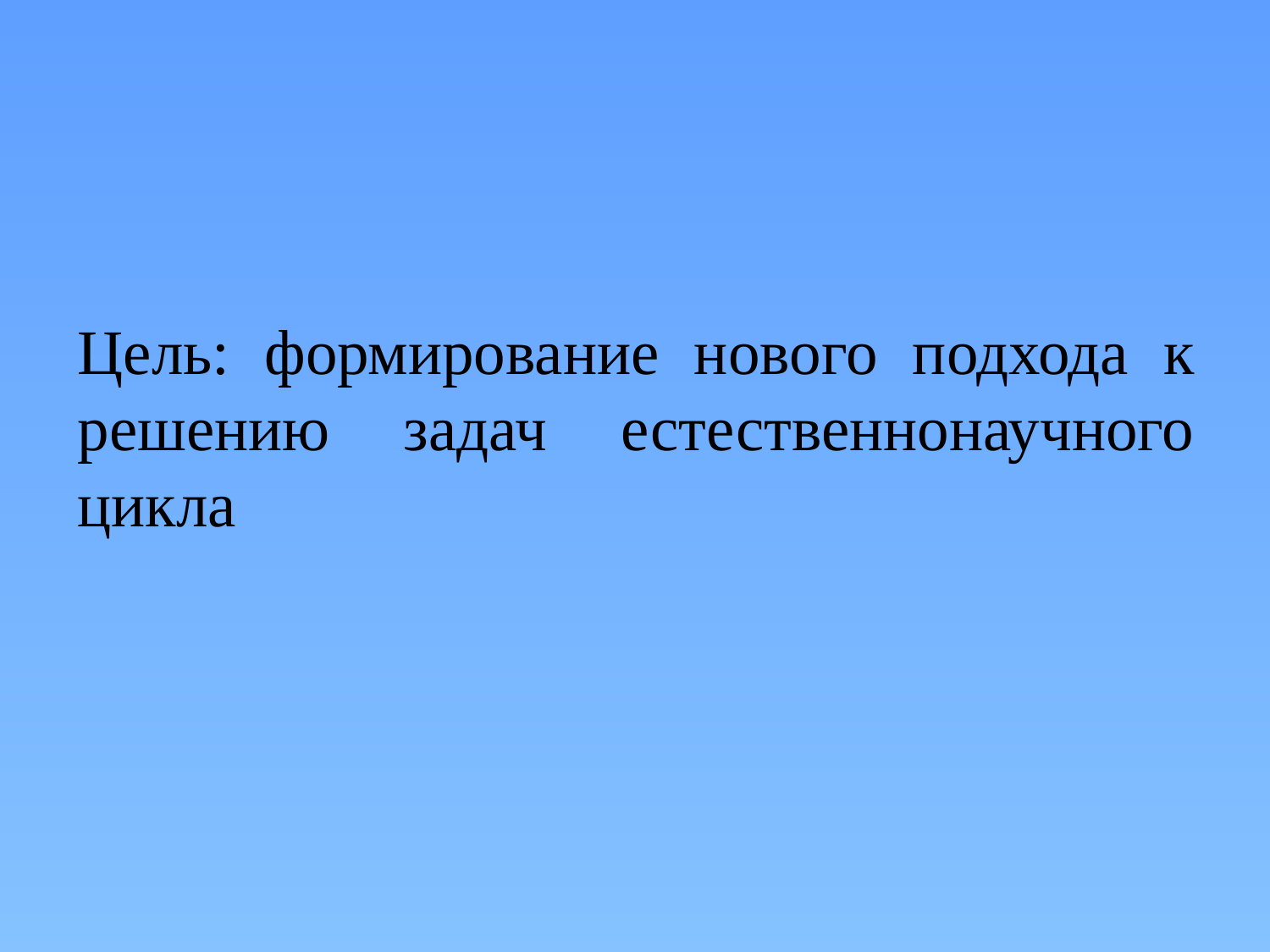

# Цель: формирование нового подхода к решению задач естественнонаучного цикла